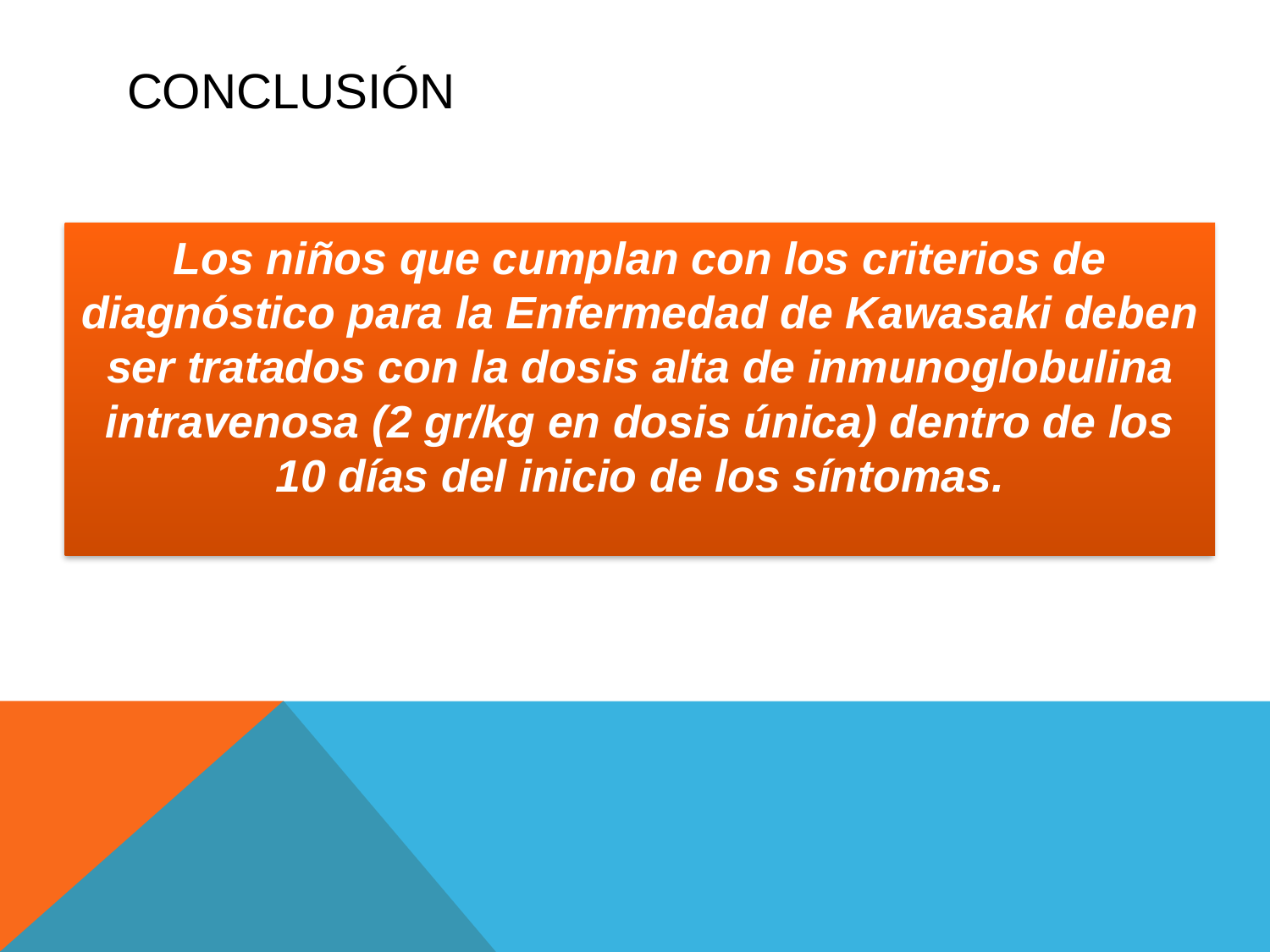

# CONCLUSIÓN
Los niños que cumplan con los criterios de diagnóstico para la Enfermedad de Kawasaki deben ser tratados con la dosis alta de inmunoglobulina intravenosa (2 gr/kg en dosis única) dentro de los 10 días del inicio de los síntomas.